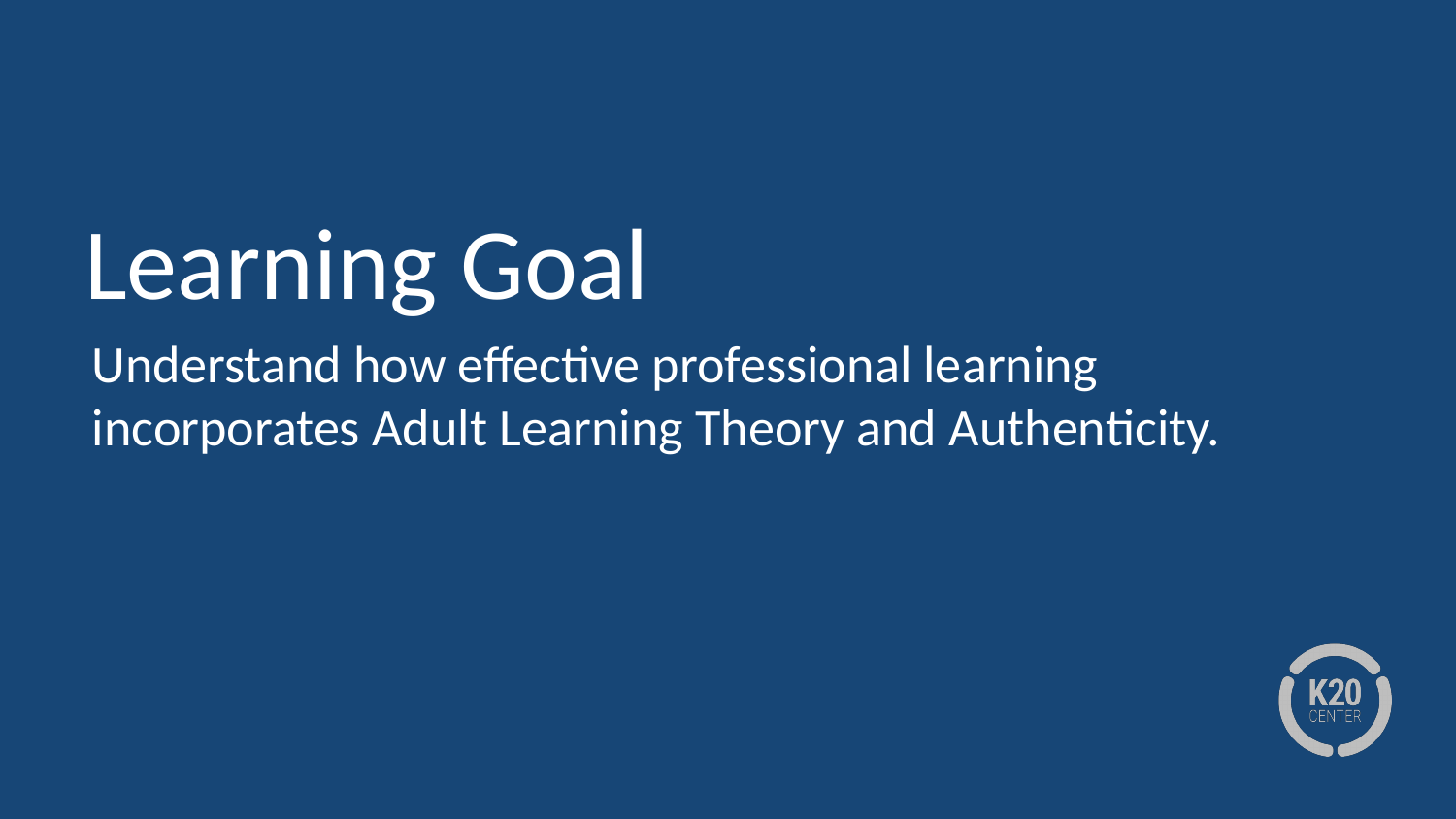

# Learning Goal
Understand how effective professional learning incorporates Adult Learning Theory and Authenticity.